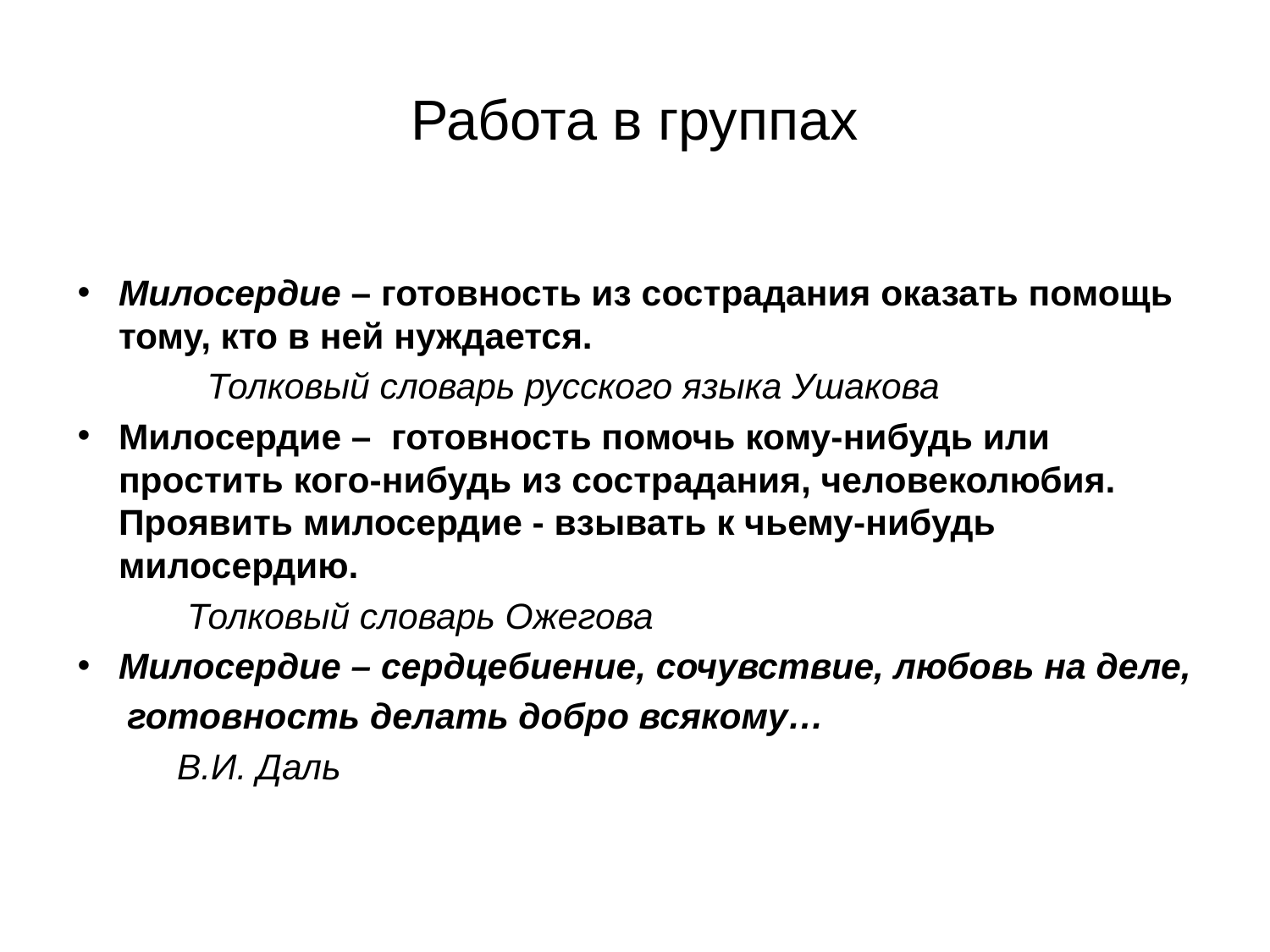

# Работа в группах

Милосердие – готовность из сострадания оказать помощь тому, кто в ней нуждается.
             Толковый словарь русского языка Ушакова
Милосердие –  готовность помочь кому-нибудь или простить кого-нибудь из сострадания, человеколюбия. Проявить милосердие - взывать к чьему-нибудь милосердию.
           Толковый словарь Ожегова
Милосердие – сердцебиение, сочувствие, любовь на деле,
     готовность делать добро всякому…
          В.И. Даль